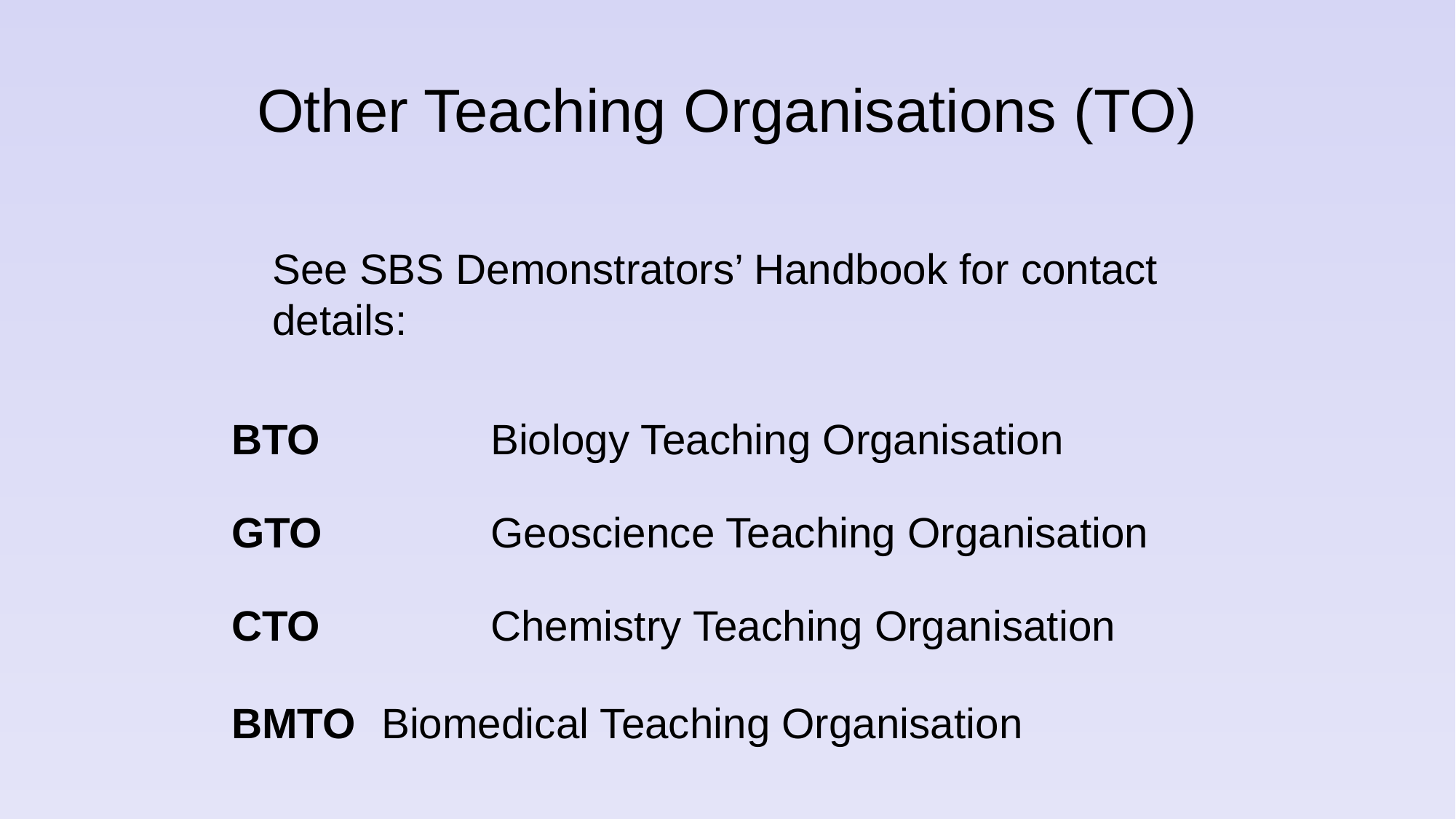

# Other Teaching Organisations (TO)
	See SBS Demonstrators’ Handbook for contact details:

BTO 		Biology Teaching Organisation

GTO 		Geoscience Teaching Organisation

CTO 		Chemistry Teaching Organisation

BMTO 	Biomedical Teaching Organisation